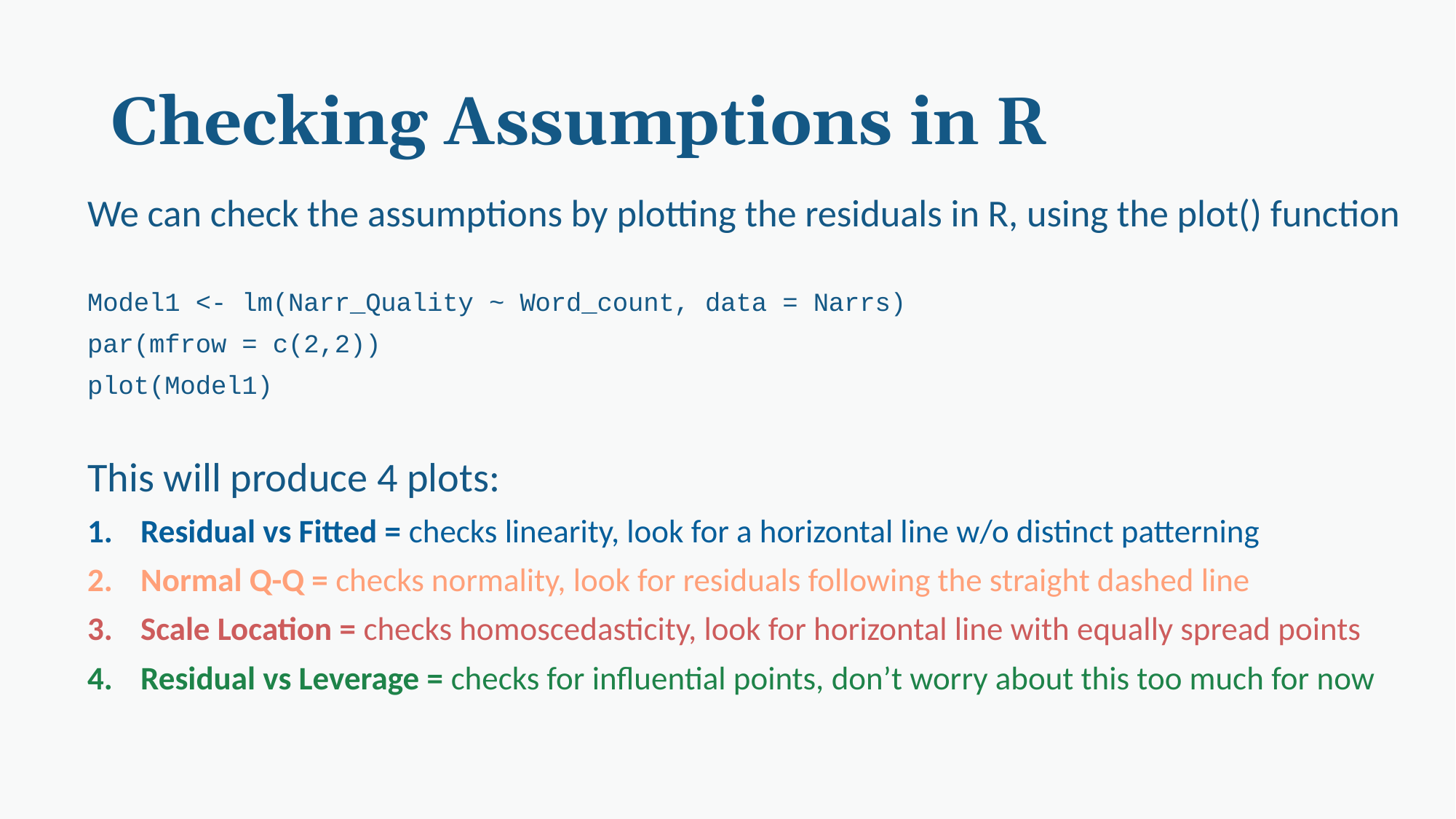

# Checking Assumptions in R
We can check the assumptions by plotting the residuals in R, using the plot() function

Model1 <- lm(Narr_Quality ~ Word_count, data = Narrs)
par(mfrow = c(2,2))
plot(Model1)

This will produce 4 plots:
Residual vs Fitted = checks linearity, look for a horizontal line w/o distinct patterning
Normal Q-Q = checks normality, look for residuals following the straight dashed line
Scale Location = checks homoscedasticity, look for horizontal line with equally spread points
Residual vs Leverage = checks for influential points, don’t worry about this too much for now